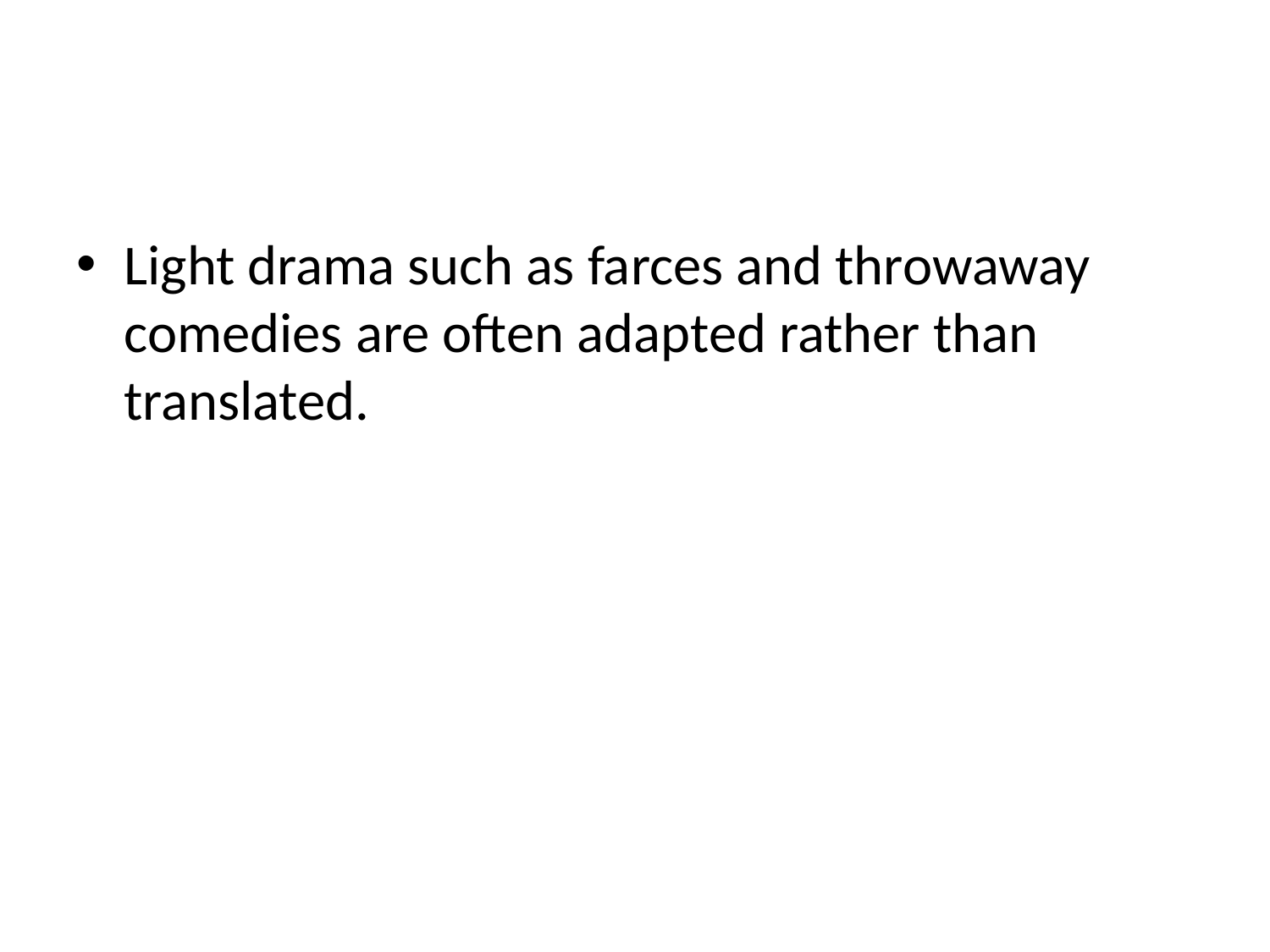

Light drama such as farces and throwaway comedies are often adapted rather than translated.